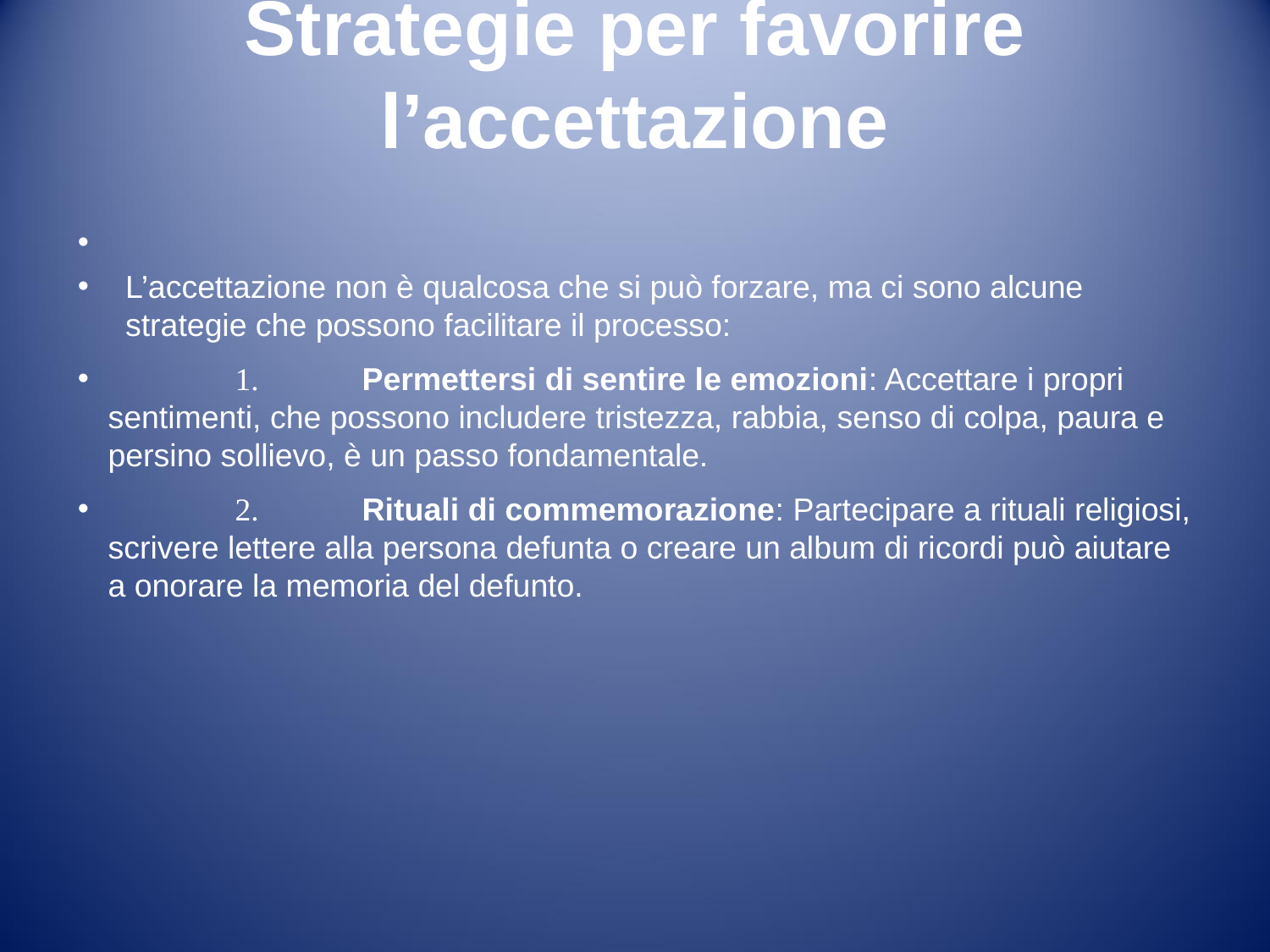

# Strategie per favorire l’accettazione

L’accettazione non è qualcosa che si può forzare, ma ci sono alcune strategie che possono facilitare il processo:
	1.	Permettersi di sentire le emozioni: Accettare i propri sentimenti, che possono includere tristezza, rabbia, senso di colpa, paura e persino sollievo, è un passo fondamentale.
	2.	Rituali di commemorazione: Partecipare a rituali religiosi, scrivere lettere alla persona defunta o creare un album di ricordi può aiutare a onorare la memoria del defunto.